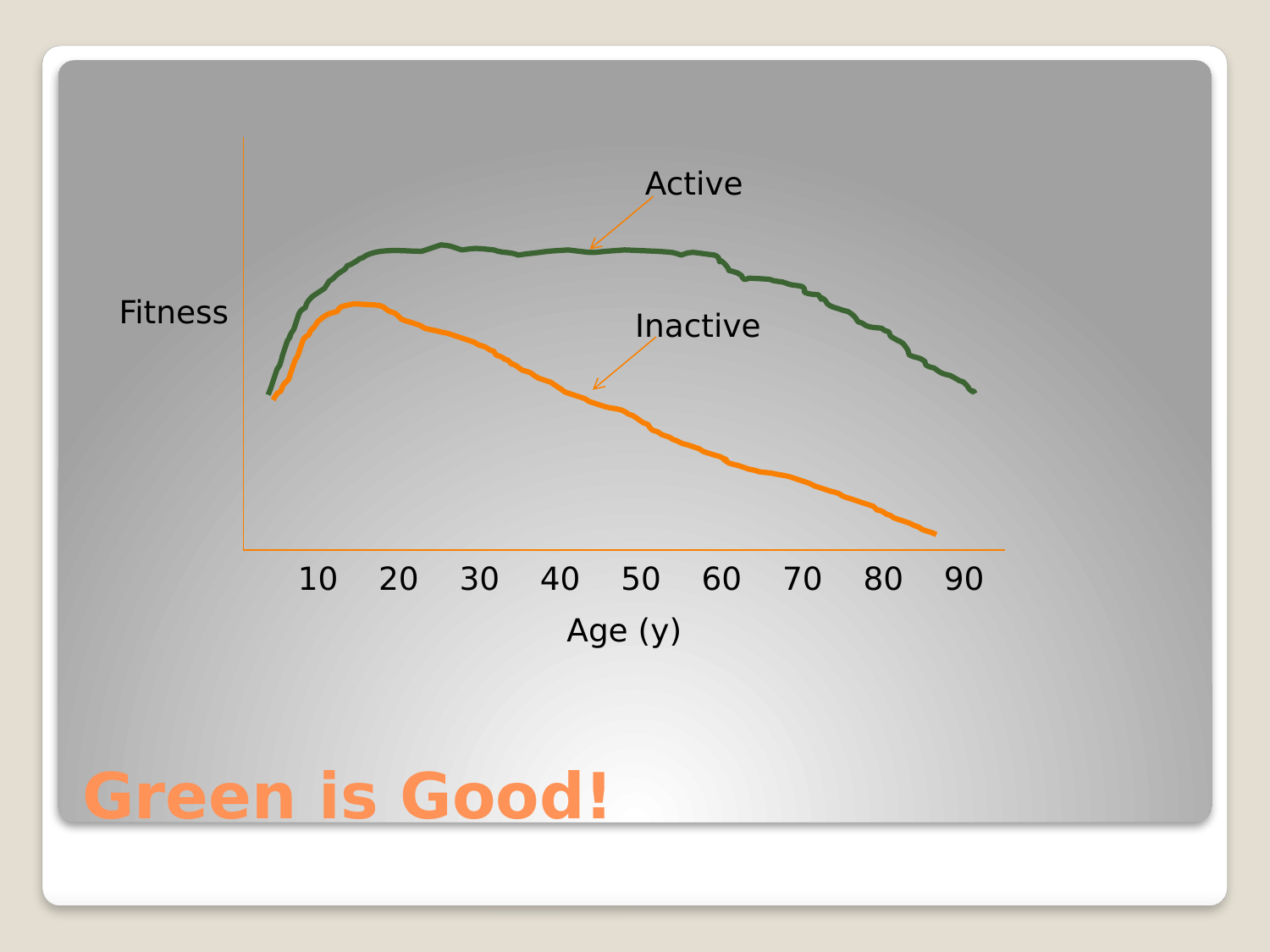

Active

Fitness
Inactive

10    20    30    40    50    60    70    80    90
Age (y)
# Green is Good!